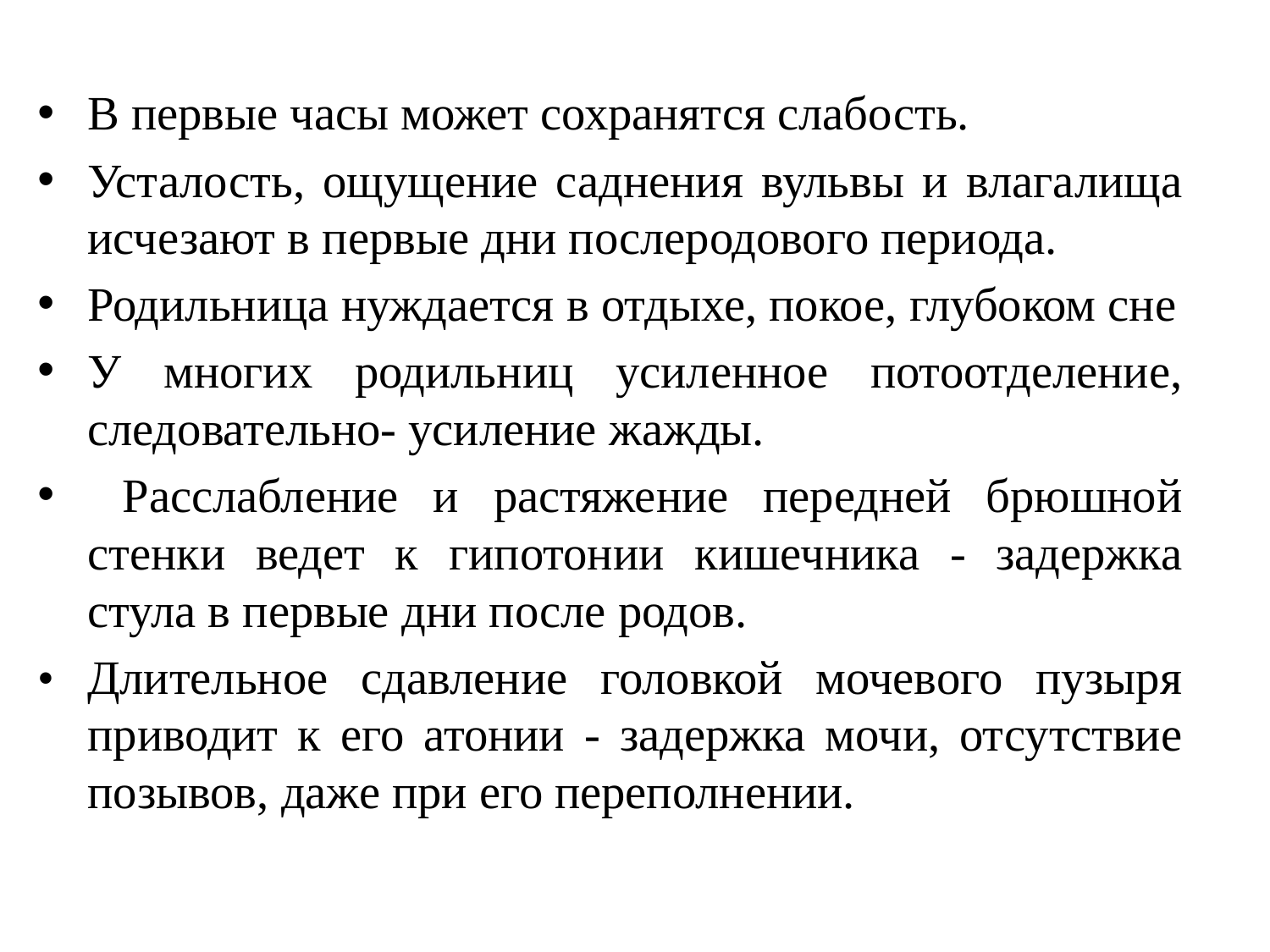

В первые часы может сохранятся слабость.
Усталость, ощущение саднения вульвы и влагалища исчезают в первые дни послеродового периода.
Родильница нуждается в отдыхе, покое, глубоком сне
У многих родильниц усиленное потоотделение, следовательно- усиление жажды.
 Расслабление и растяжение передней брюшной стенки ведет к гипотонии кишечника - задержка стула в первые дни после родов.
• Длительное сдавление головкой мочевого пузыря приводит к его атонии - задержка мочи, отсутствие позывов, даже при его переполнении.